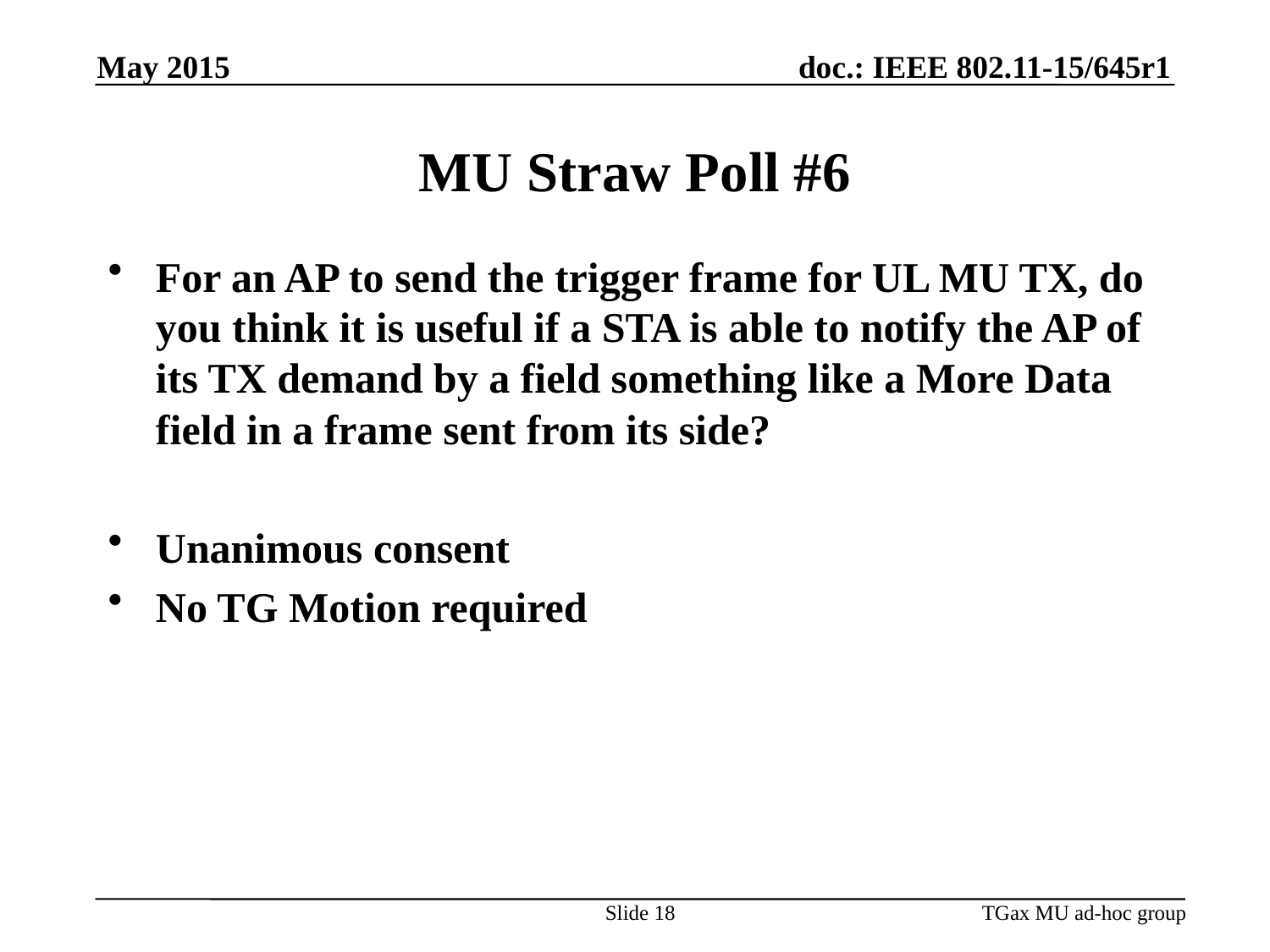

May 2015
# MU Straw Poll #6
For an AP to send the trigger frame for UL MU TX, do you think it is useful if a STA is able to notify the AP of its TX demand by a field something like a More Data field in a frame sent from its side?

Unanimous consent
No TG Motion required

Slide 18
TGax MU ad-hoc group